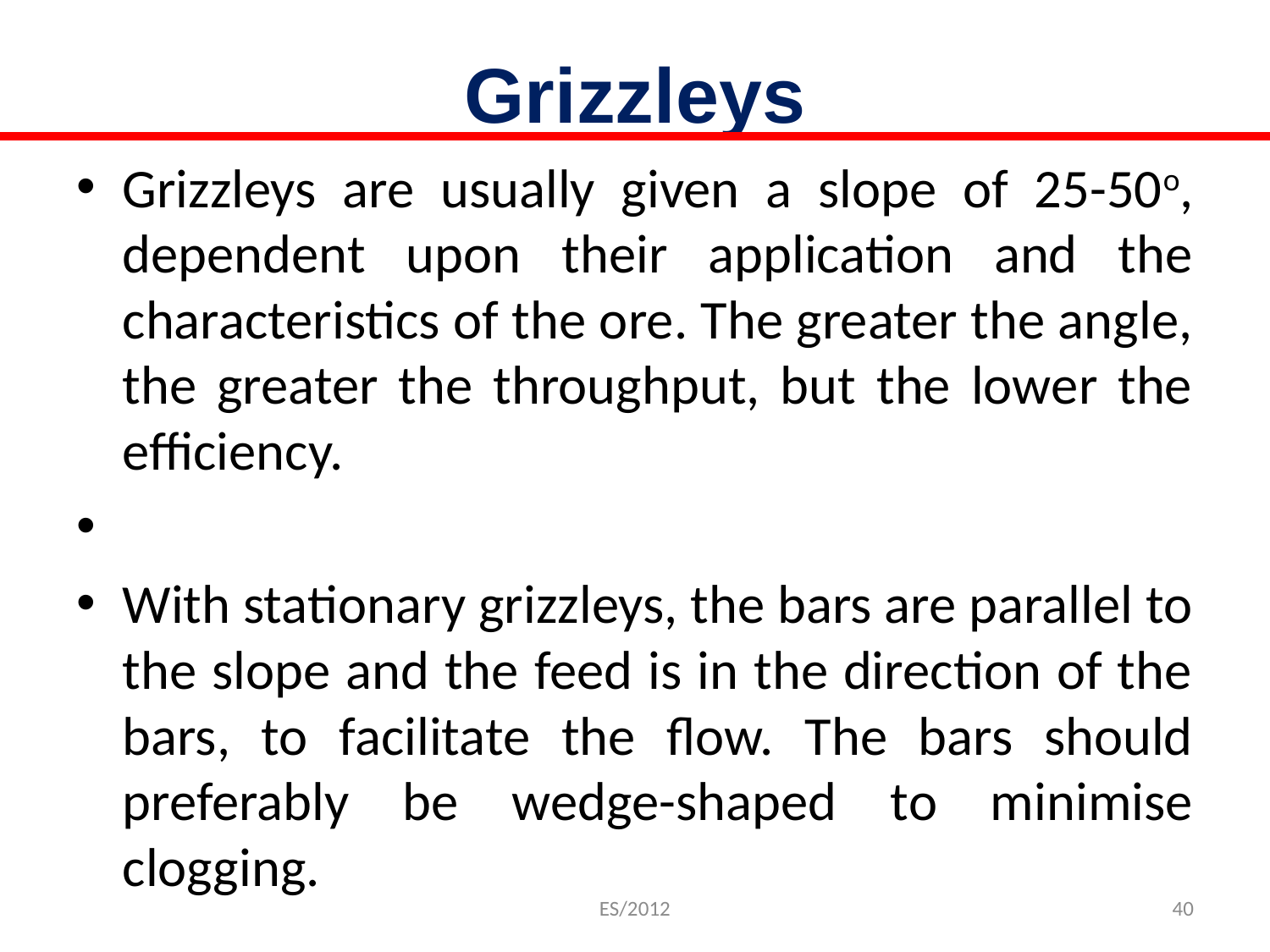

# Grizzleys
Grizzleys are usually given a slope of 25-50o, dependent upon their application and the characteristics of the ore. The greater the angle, the greater the throughput, but the lower the efficiency.

With stationary grizzleys, the bars are parallel to the slope and the feed is in the direction of the bars, to facilitate the flow. The bars should preferably be wedge-shaped to minimise clogging.

ES/2012
40